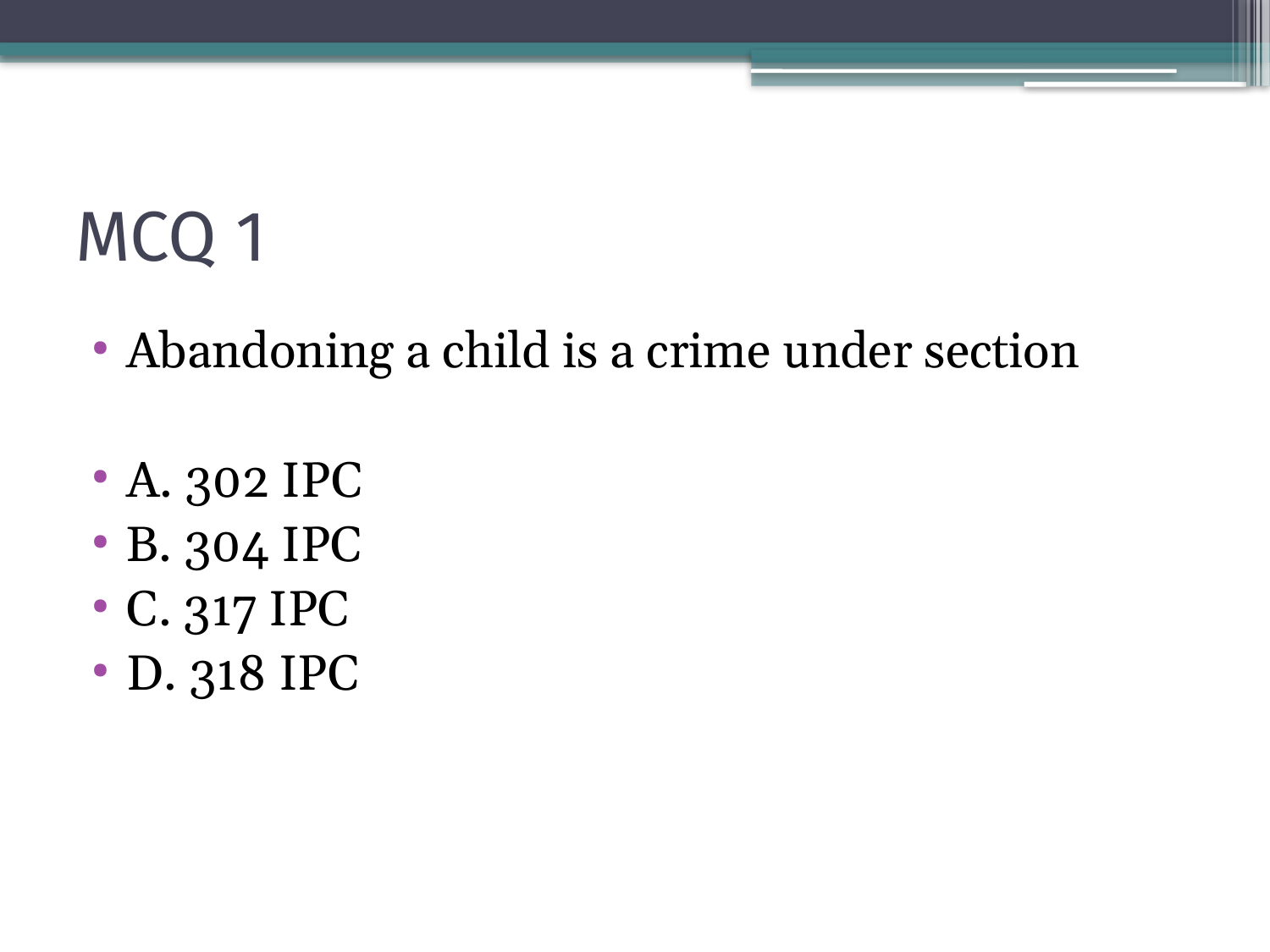

# MCQ 1
Abandoning a child is a crime under section

A. 302 IPC
B. 304 IPC
C. 317 IPC
D. 318 IPC